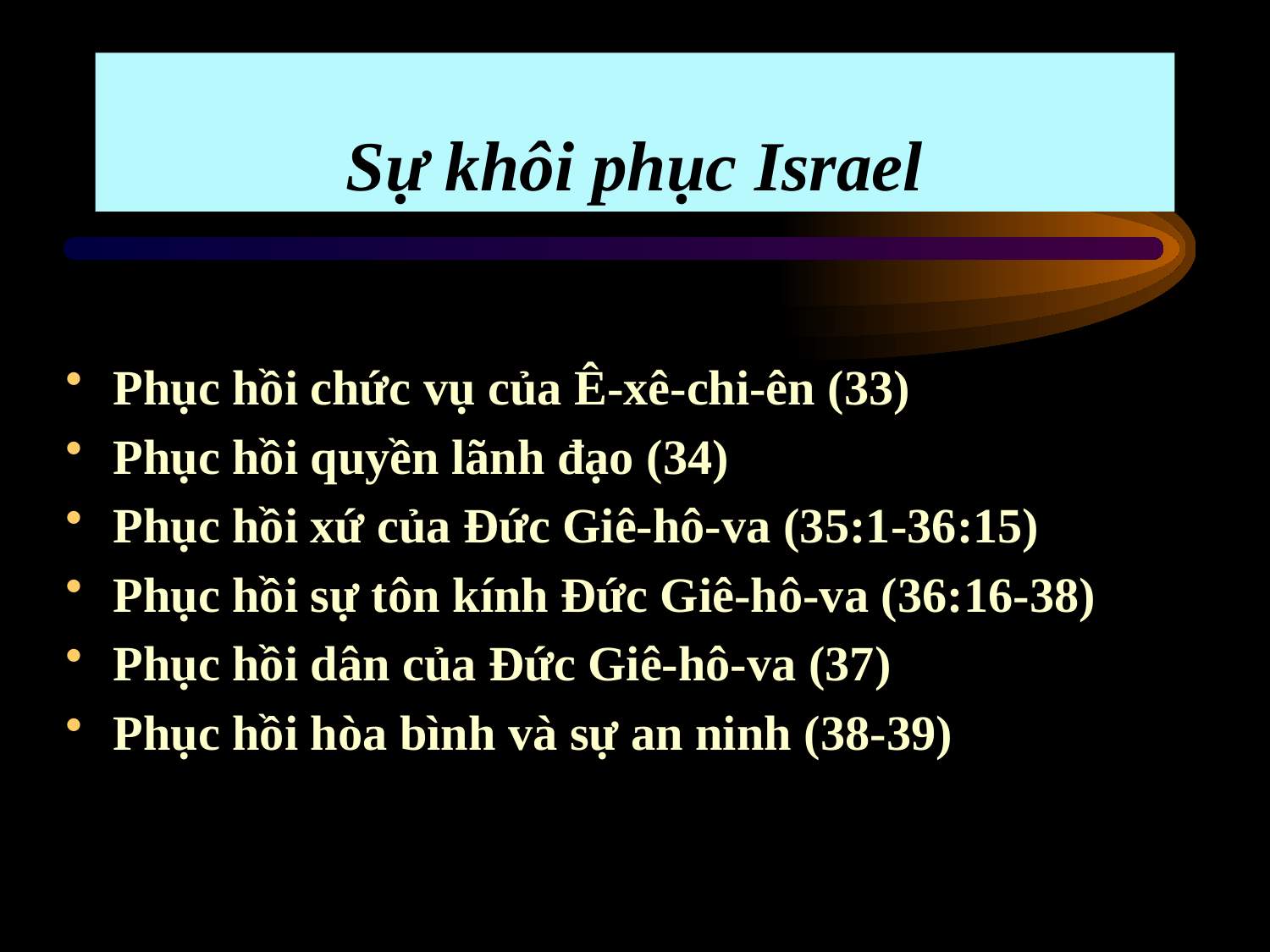

# Sự khôi phục Israel
Phục hồi chức vụ của Ê-xê-chi-ên (33)
Phục hồi quyền lãnh đạo (34)
Phục hồi xứ của Đức Giê-hô-va (35:1-36:15)
Phục hồi sự tôn kính Đức Giê-hô-va (36:16-38)
Phục hồi dân của Đức Giê-hô-va (37)
Phục hồi hòa bình và sự an ninh (38-39)